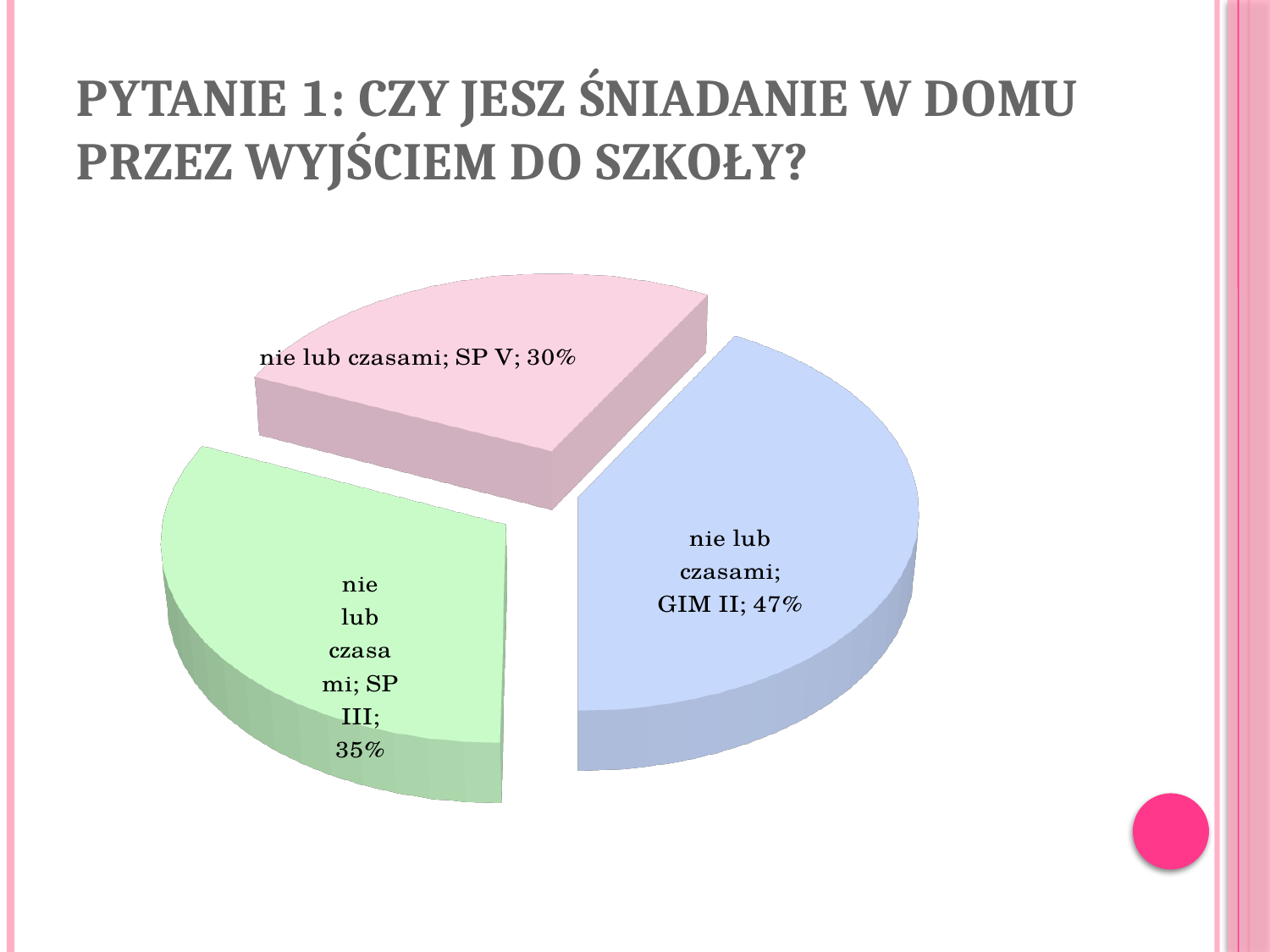

# Pytanie 1: Czy jesz śniadanie w domu przez wyjściem do szkoły?

[unsupported chart]